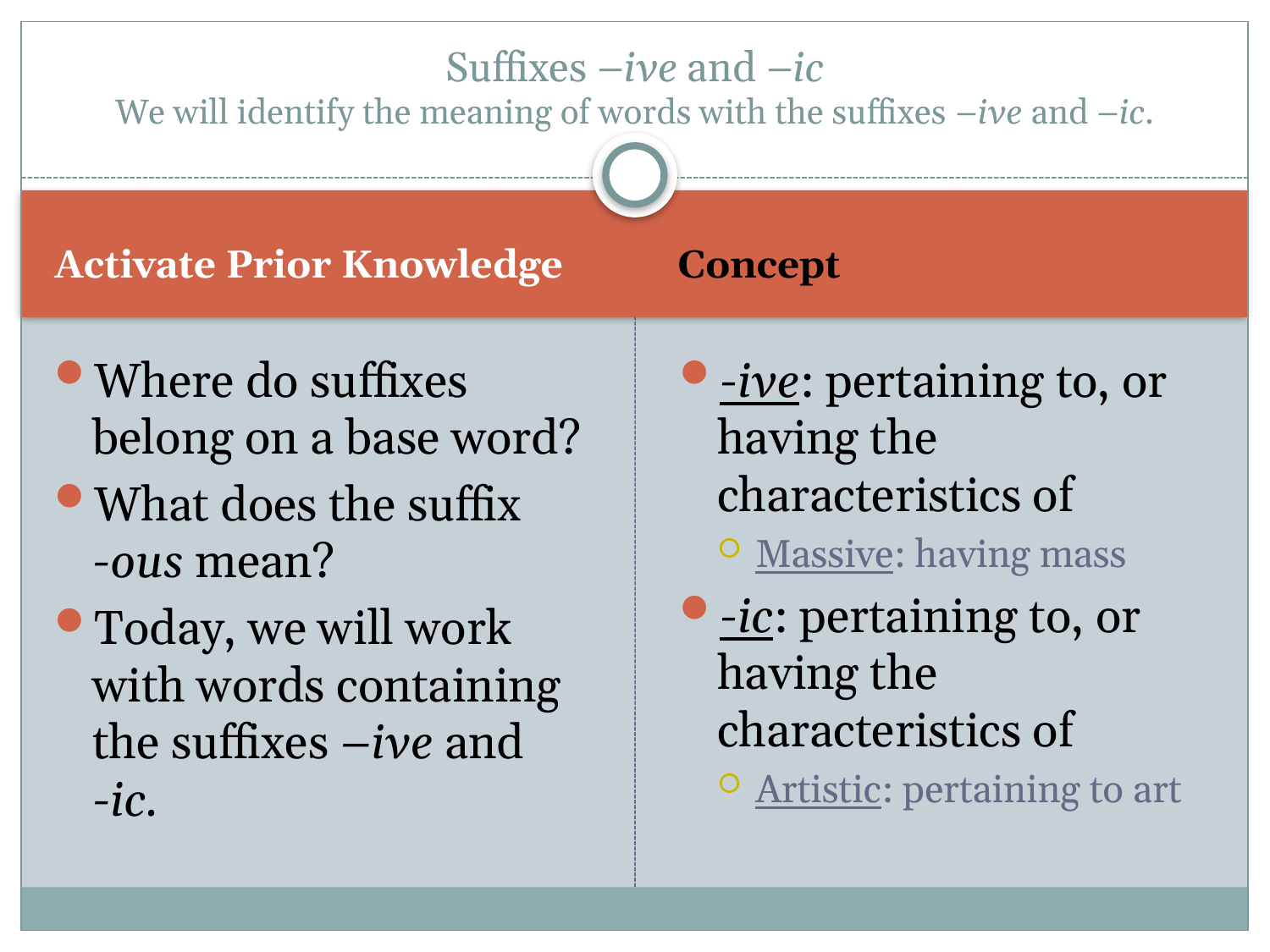

# Suffixes –ive and –ic We will identify the meaning of words with the suffixes –ive and –ic.
Activate Prior Knowledge
Concept
Where do suffixes belong on a base word?
What does the suffix     -ous mean?
Today, we will work with words containing the suffixes –ive and     -ic.
-ive: pertaining to, or having the characteristics of
Massive: having mass
-ic: pertaining to, or having the characteristics of
Artistic: pertaining to art